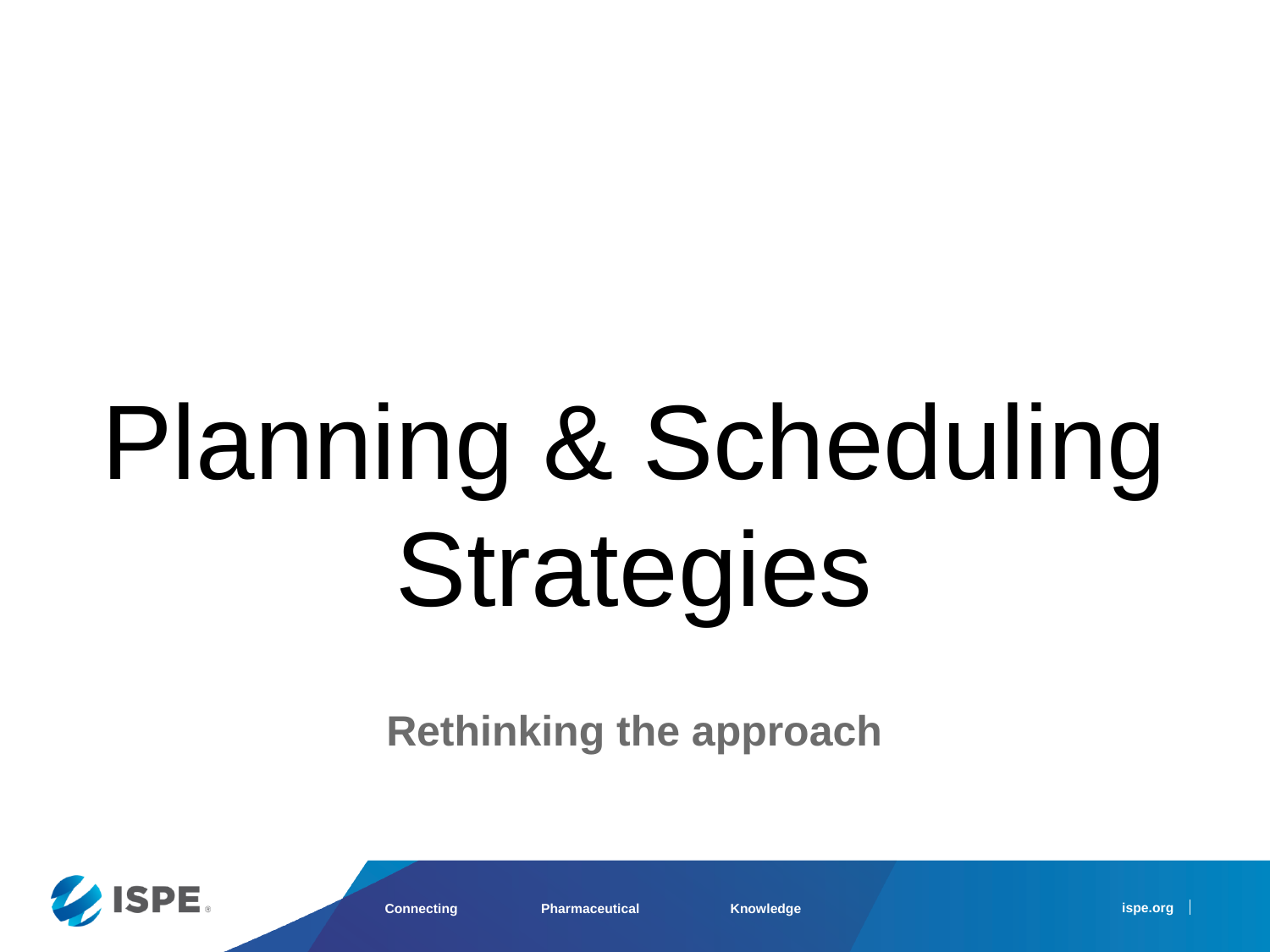

# Planning & Scheduling Strategies
Rethinking the approach